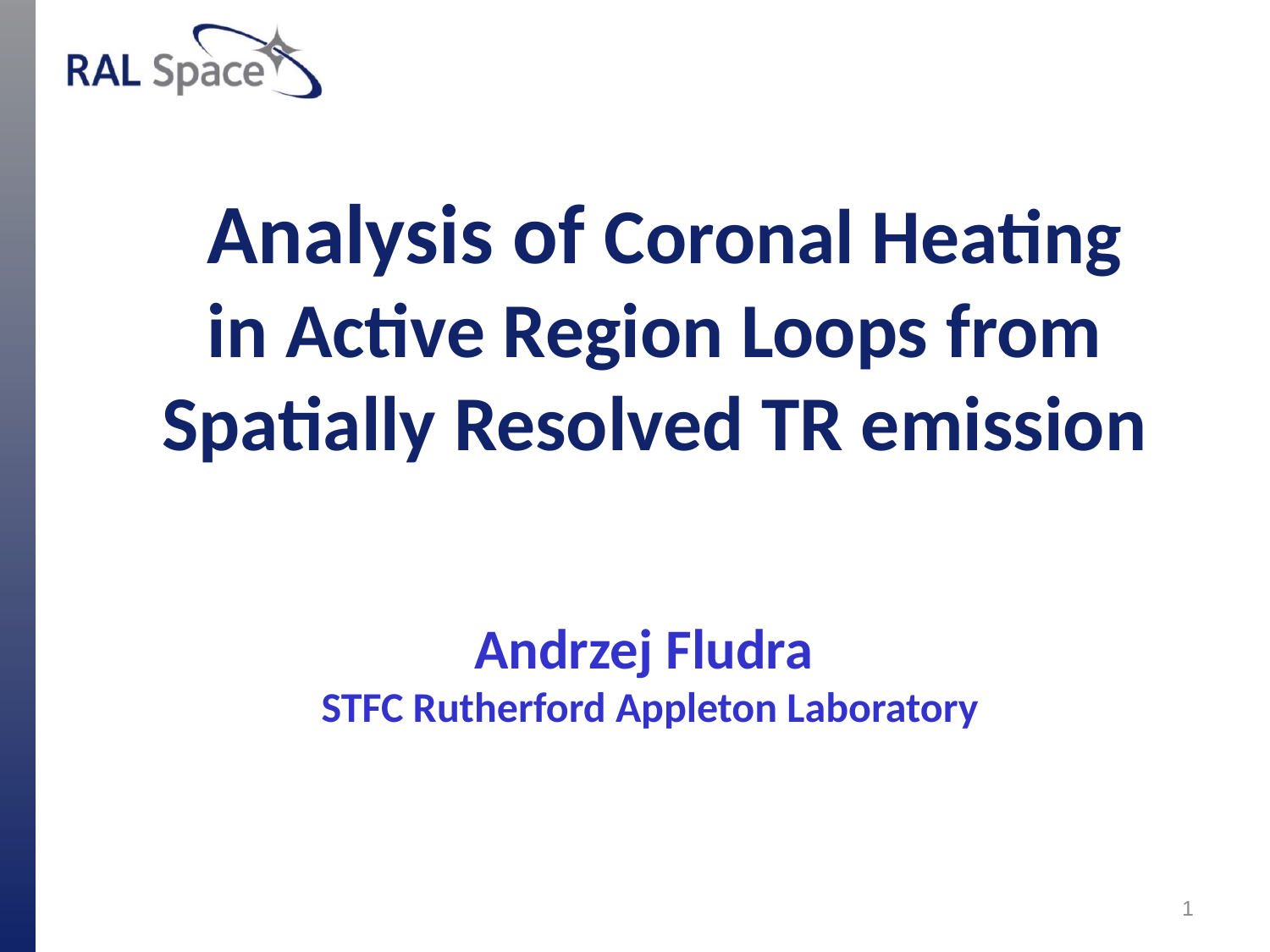

Analysis of Coronal Heating in Active Region Loops from
Spatially Resolved TR emission
Andrzej Fludra
STFC Rutherford Appleton Laboratory
1